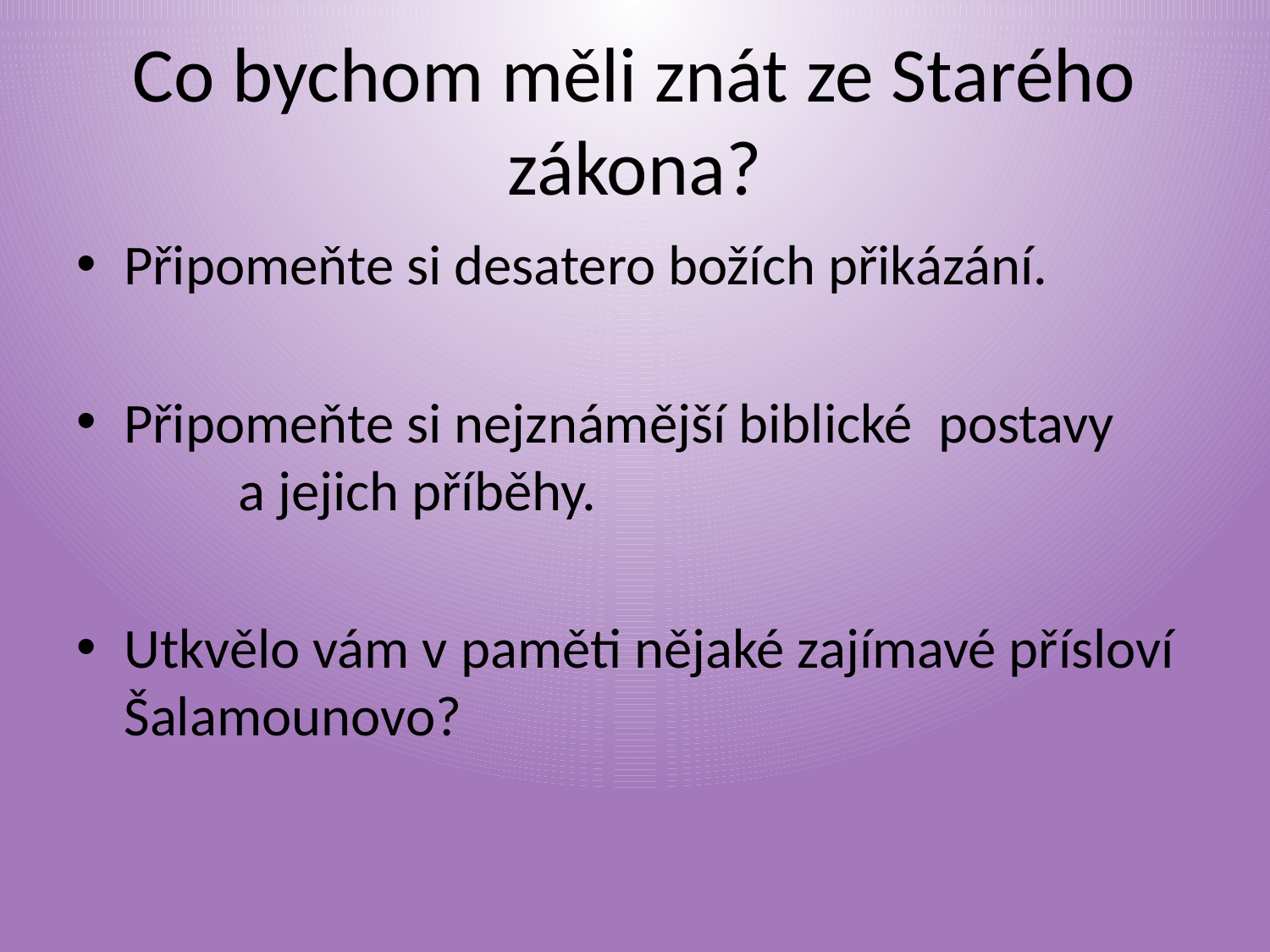

# Co bychom měli znát ze Starého zákona?
Připomeňte si desatero božích přikázání.

Připomeňte si nejznámější biblické  postavy                a jejich příběhy.

Utkvělo vám v paměti nějaké zajímavé přísloví  Šalamounovo?